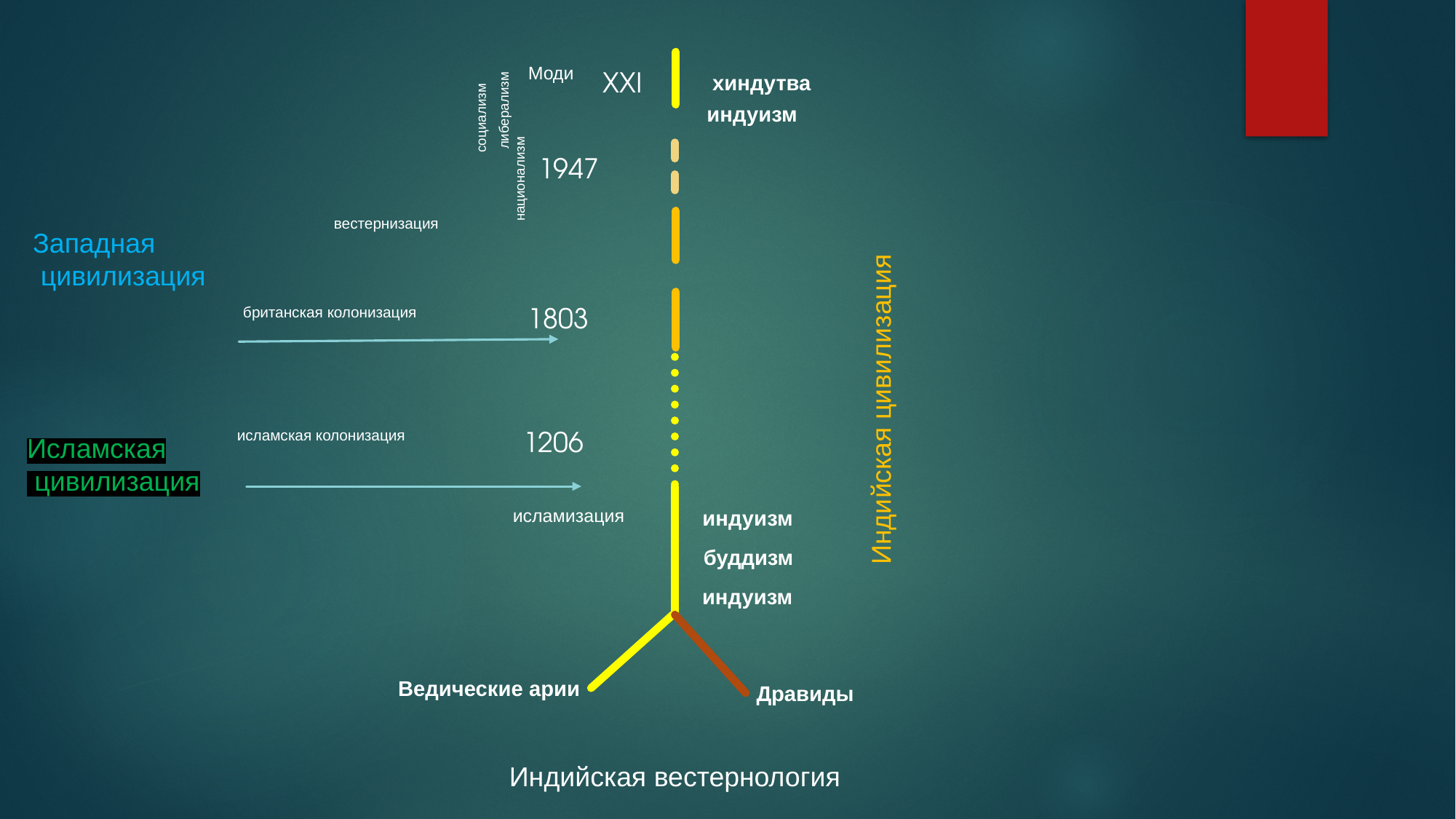

Моди
XXI
хиндутва
индуизм
либерализм
социализм
1947
национализм
вестернизация
Западная
 цивилизация
1803
британская колонизация
Индийская цивилизация
исламская колонизация
1206
Исламская
 цивилизация
исламизация
индуизм
буддизм
индуизм
Ведические арии
Дравиды
Индийская вестернология